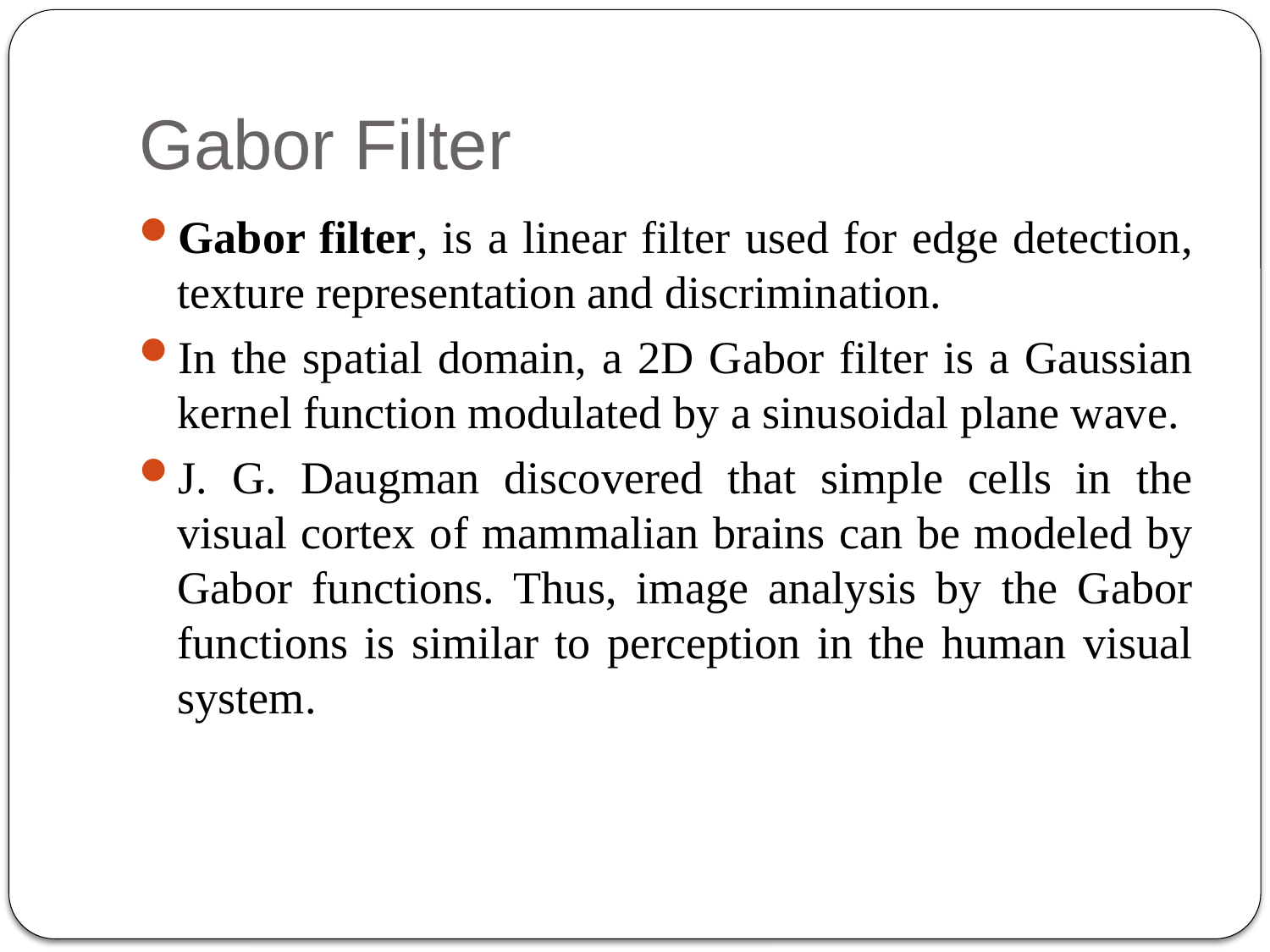

# Gabor Filter
Gabor filter, is a linear filter used for edge detection, texture representation and discrimination.
In the spatial domain, a 2D Gabor filter is a Gaussian kernel function modulated by a sinusoidal plane wave.
J. G. Daugman discovered that simple cells in the visual cortex of mammalian brains can be modeled by Gabor functions. Thus, image analysis by the Gabor functions is similar to perception in the human visual system.